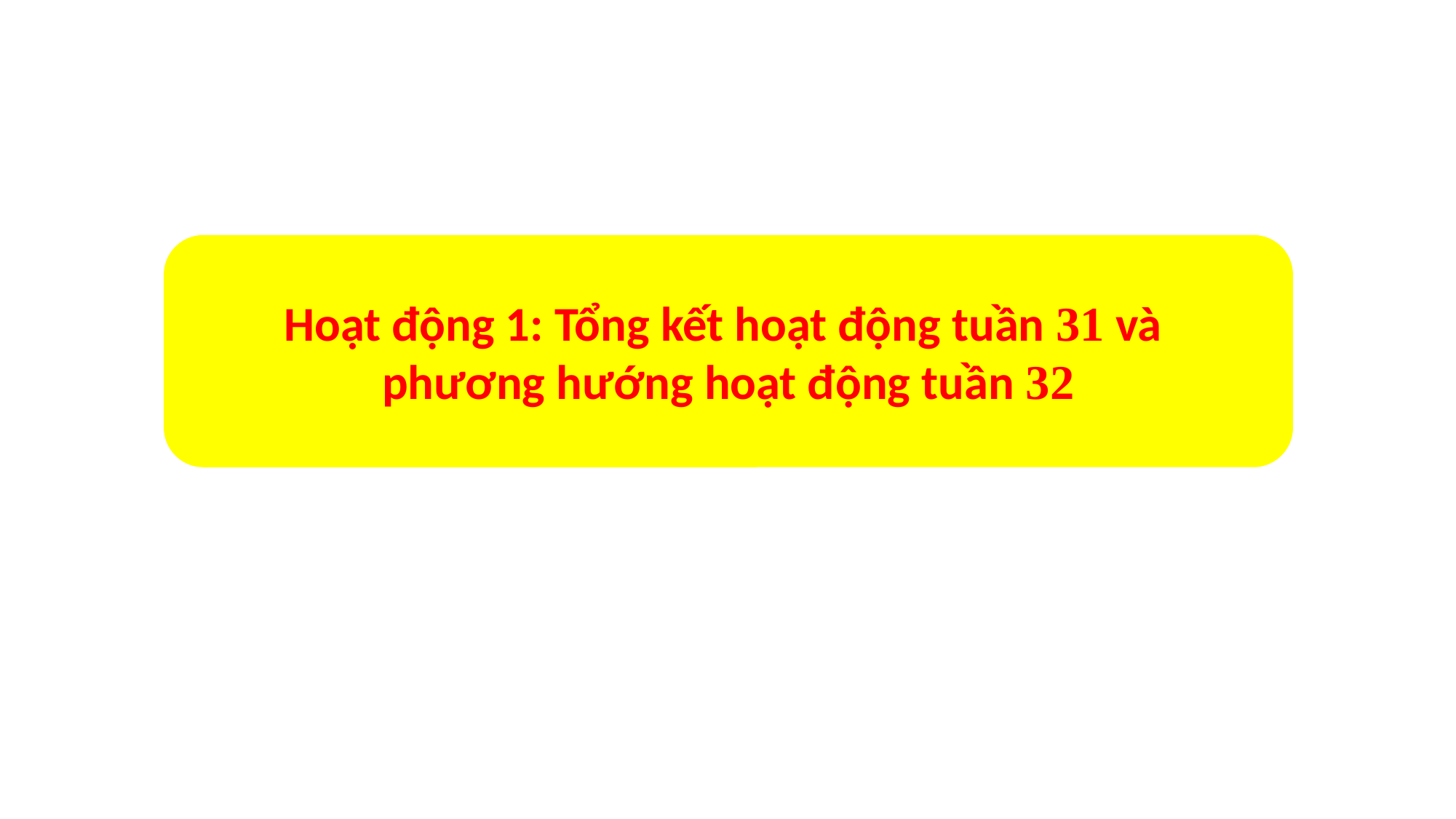

Hoạt động 1: Tổng kết hoạt động tuần 31 và
phương hướng hoạt động tuần 32